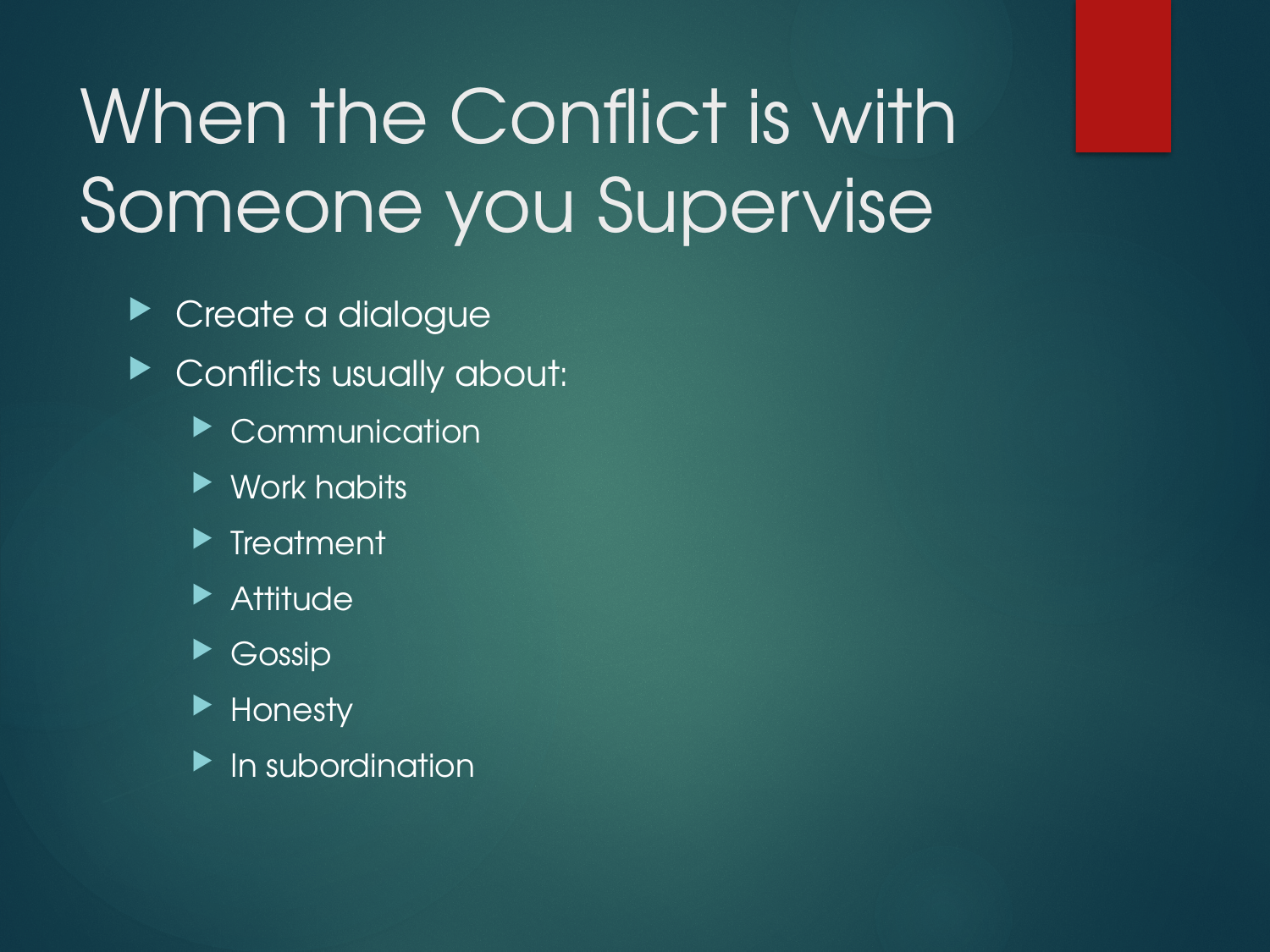

# When the Conflict is with Someone you Supervise
Create a dialogue
Conflicts usually about:
Communication
Work habits
Treatment
Attitude
Gossip
Honesty
In subordination